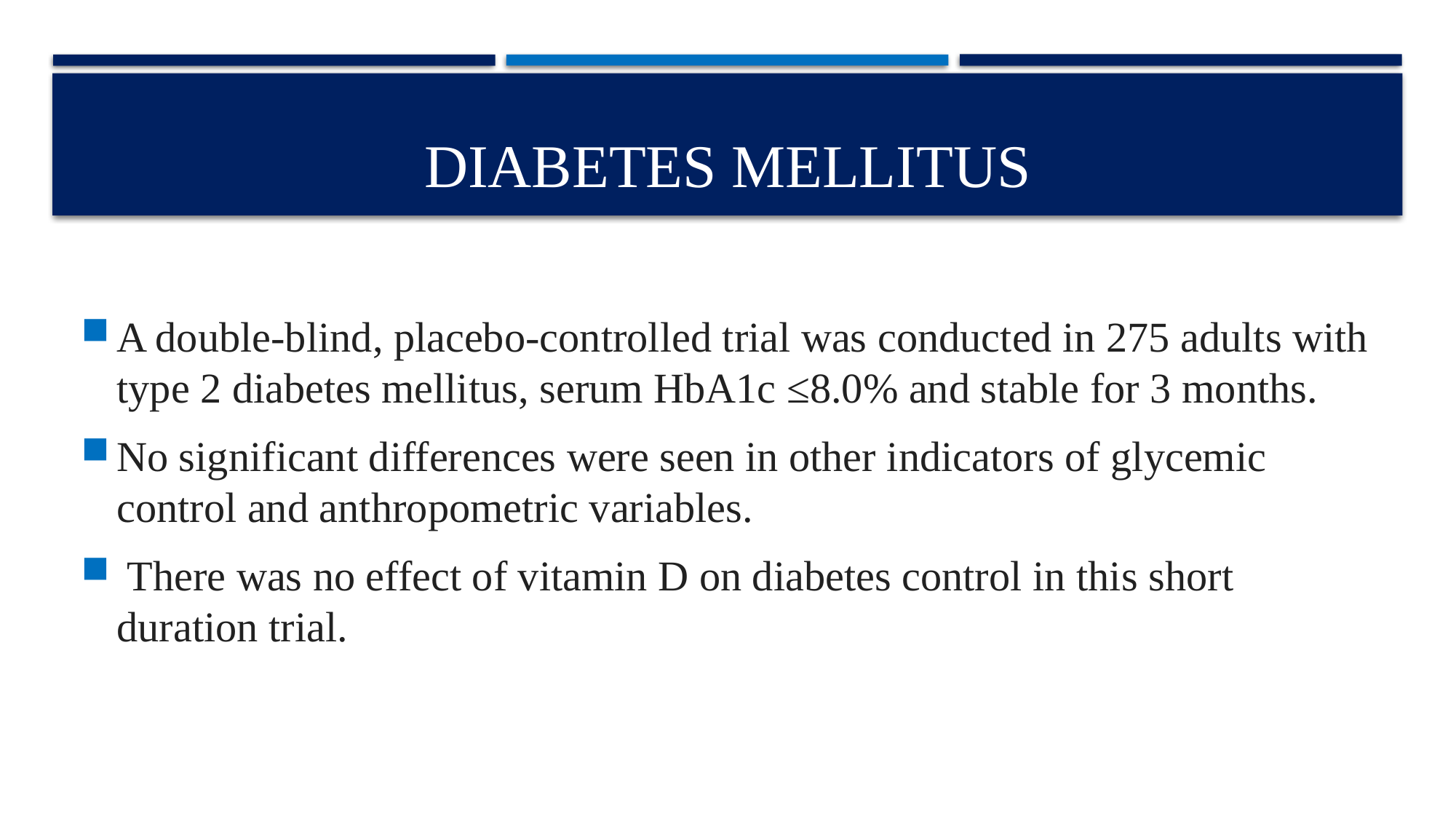

# Diabetes mellitus
A double-blind, placebo-controlled trial was conducted in 275 adults with type 2 diabetes mellitus, serum HbA1c ≤8.0% and stable for 3 months.
No significant differences were seen in other indicators of glycemic control and anthropometric variables.
 There was no effect of vitamin D on diabetes control in this short duration trial.